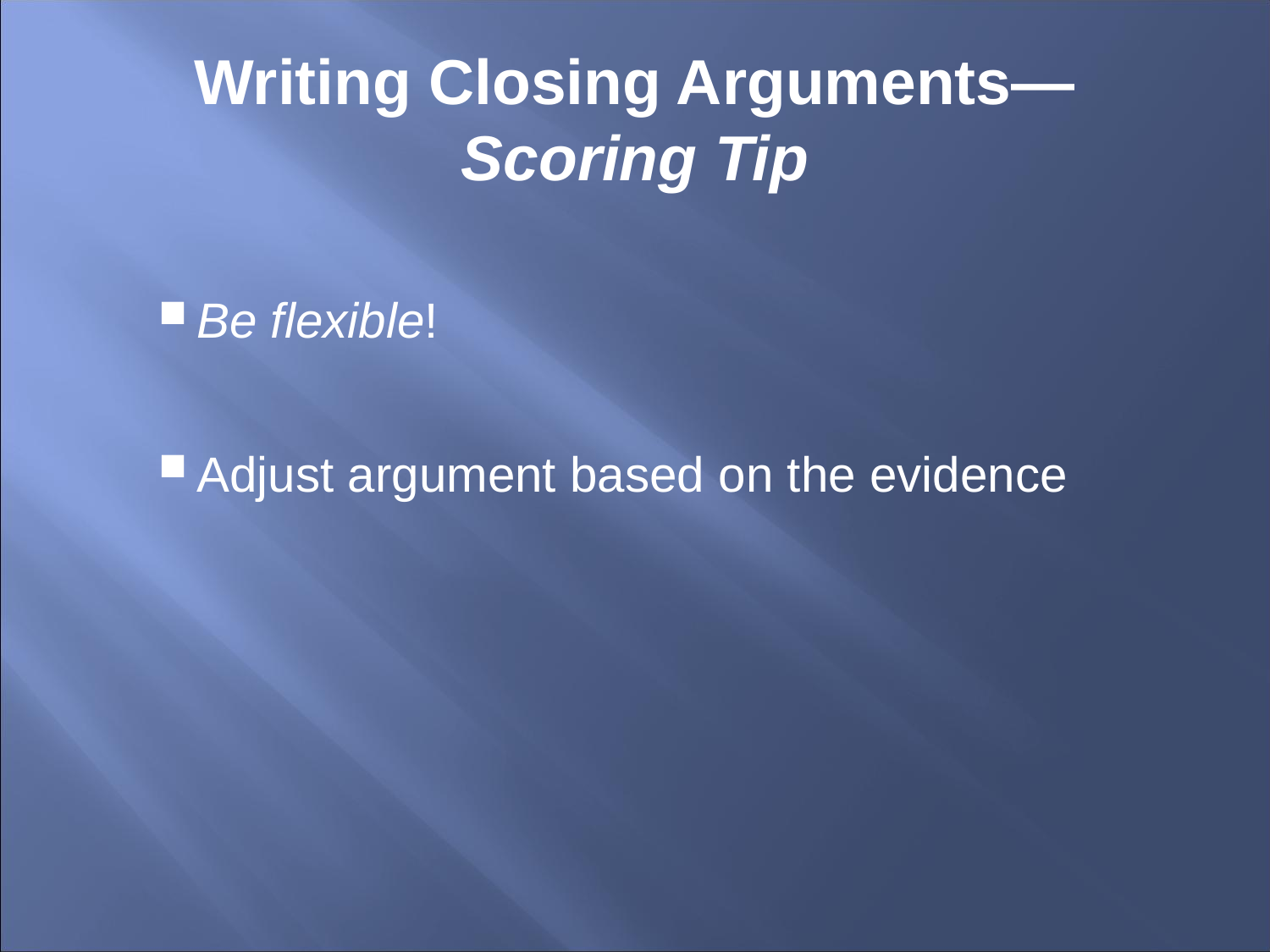

# Writing Closing Arguments— Scoring Tip

Be flexible!

Adjust argument based on the evidence